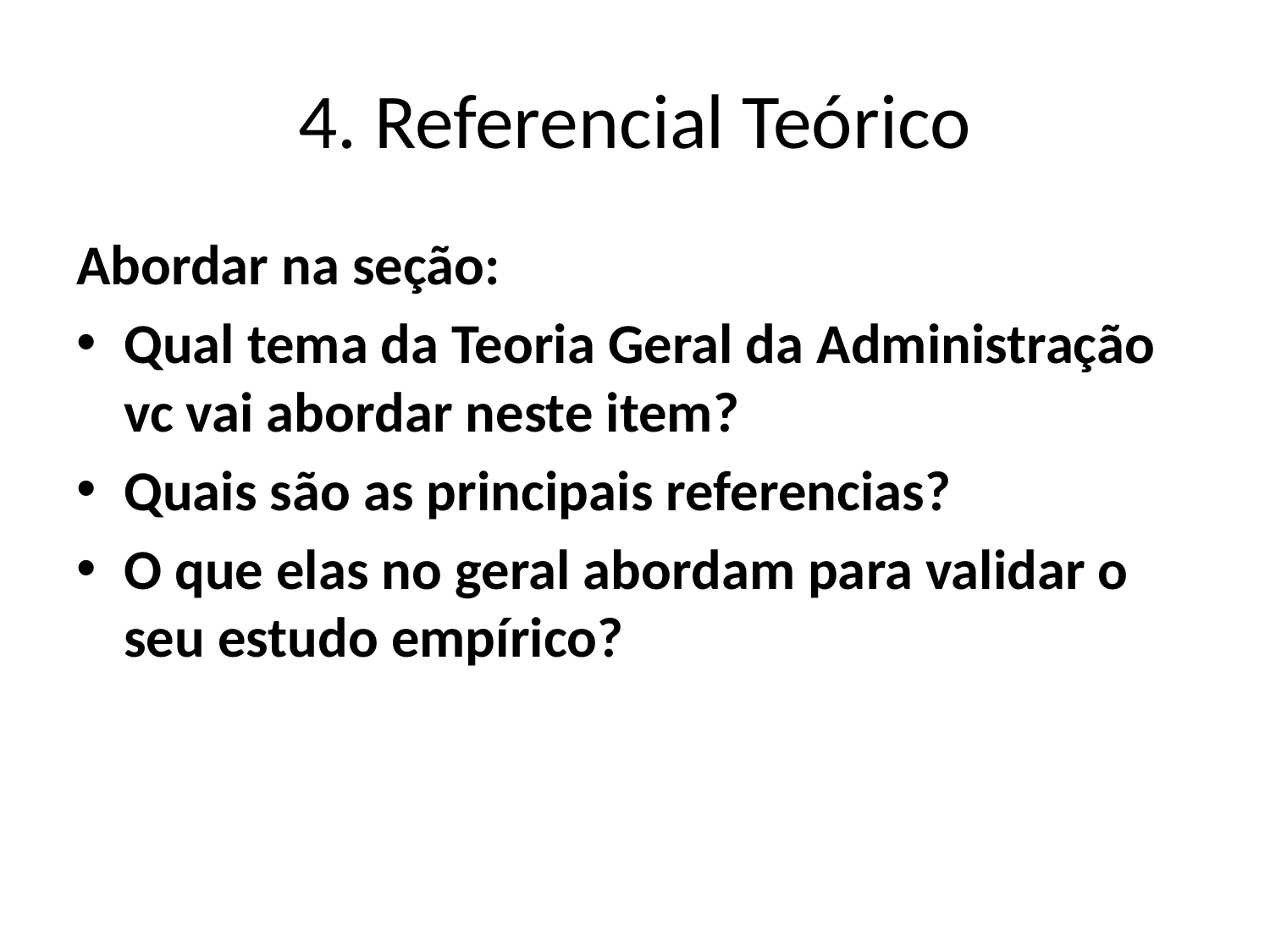

# 4. Referencial Teórico
Abordar na seção:
Qual tema da Teoria Geral da Administração vc vai abordar neste item?
Quais são as principais referencias?
O que elas no geral abordam para validar o seu estudo empírico?